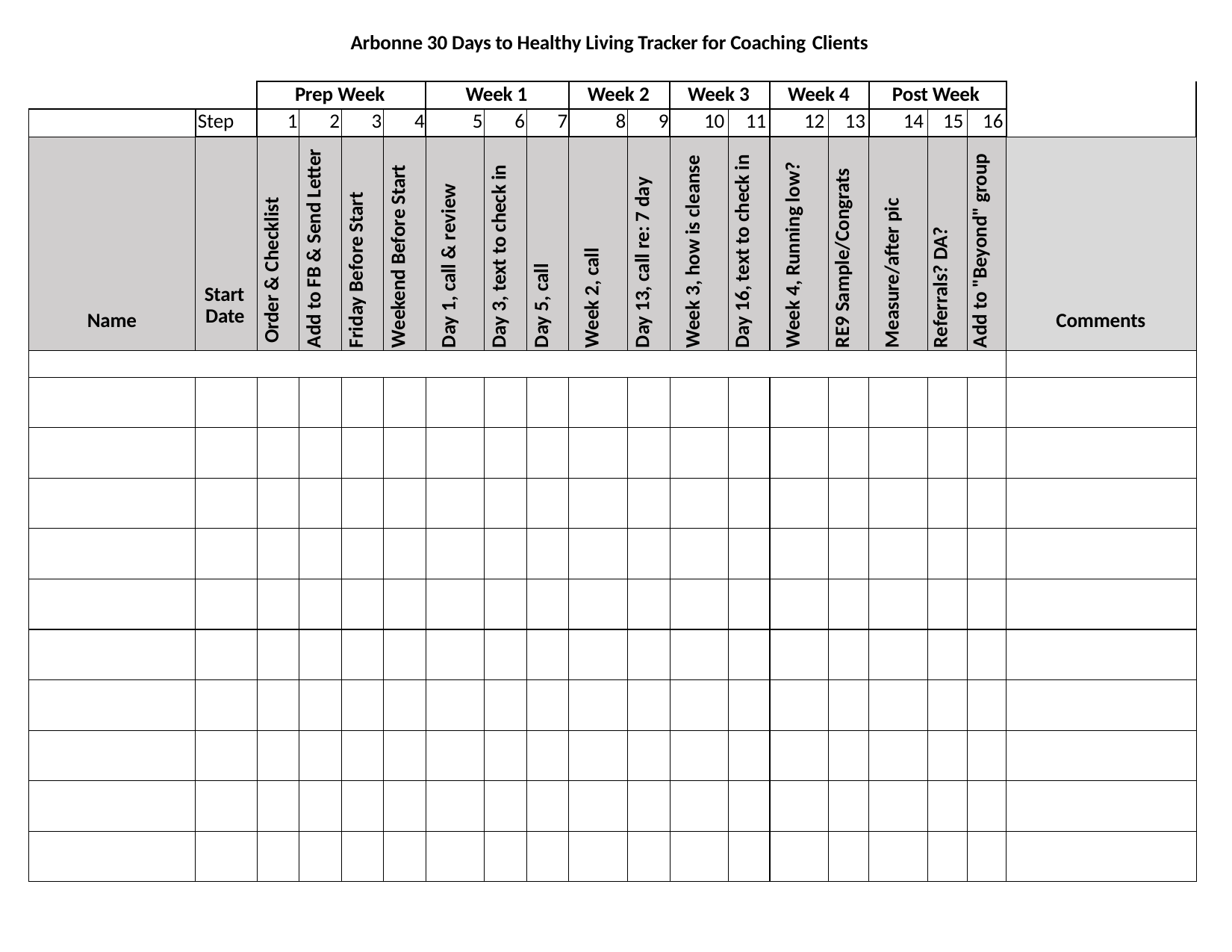

Arbonne 30 Days to Healthy Living Tracker for Coaching Clients
|  |  | Prep Week |  |  |  | Week 1 |  |  | Week 2 |  | Week 3 |  | Week 4 |  | Post Week |  |  |  |
| --- | --- | --- | --- | --- | --- | --- | --- | --- | --- | --- | --- | --- | --- | --- | --- | --- | --- | --- |
|  | Step | 1 | 2 | 3 | 4 | 5 | 6 | 7 | 8 | 9 | 10 | 11 | 12 | 13 | 14 | 15 | 16 |  |
| Name | Start Date | Order & Checklist | Add to FB & Send Letter | Friday Before Start | Weekend Before Start | Day 1, call & review | Day 3, text to check in | Day 5, call | Week 2, call | Day 13, call re: 7 day | Week 3, how is cleanse | Day 16, text to check in | Week 4, Running low? | RE9 Sample/Congrats | Measure/after pic | Referrals? DA? | Add to "Beyond" group | Comments |
|  |  |  |  |  |  |  |  |  |  |  |  |  |  |  |  |  |  |  |
|  |  |  |  |  |  |  |  |  |  |  |  |  |  |  |  |  |  |  |
|  |  |  |  |  |  |  |  |  |  |  |  |  |  |  |  |  |  |  |
|  |  |  |  |  |  |  |  |  |  |  |  |  |  |  |  |  |  |  |
|  |  |  |  |  |  |  |  |  |  |  |  |  |  |  |  |  |  |  |
|  |  |  |  |  |  |  |  |  |  |  |  |  |  |  |  |  |  |  |
|  |  |  |  |  |  |  |  |  |  |  |  |  |  |  |  |  |  |  |
|  |  |  |  |  |  |  |  |  |  |  |  |  |  |  |  |  |  |  |
|  |  |  |  |  |  |  |  |  |  |  |  |  |  |  |  |  |  |  |
|  |  |  |  |  |  |  |  |  |  |  |  |  |  |  |  |  |  |  |
|  |  |  |  |  |  |  |  |  |  |  |  |  |  |  |  |  |  |  |